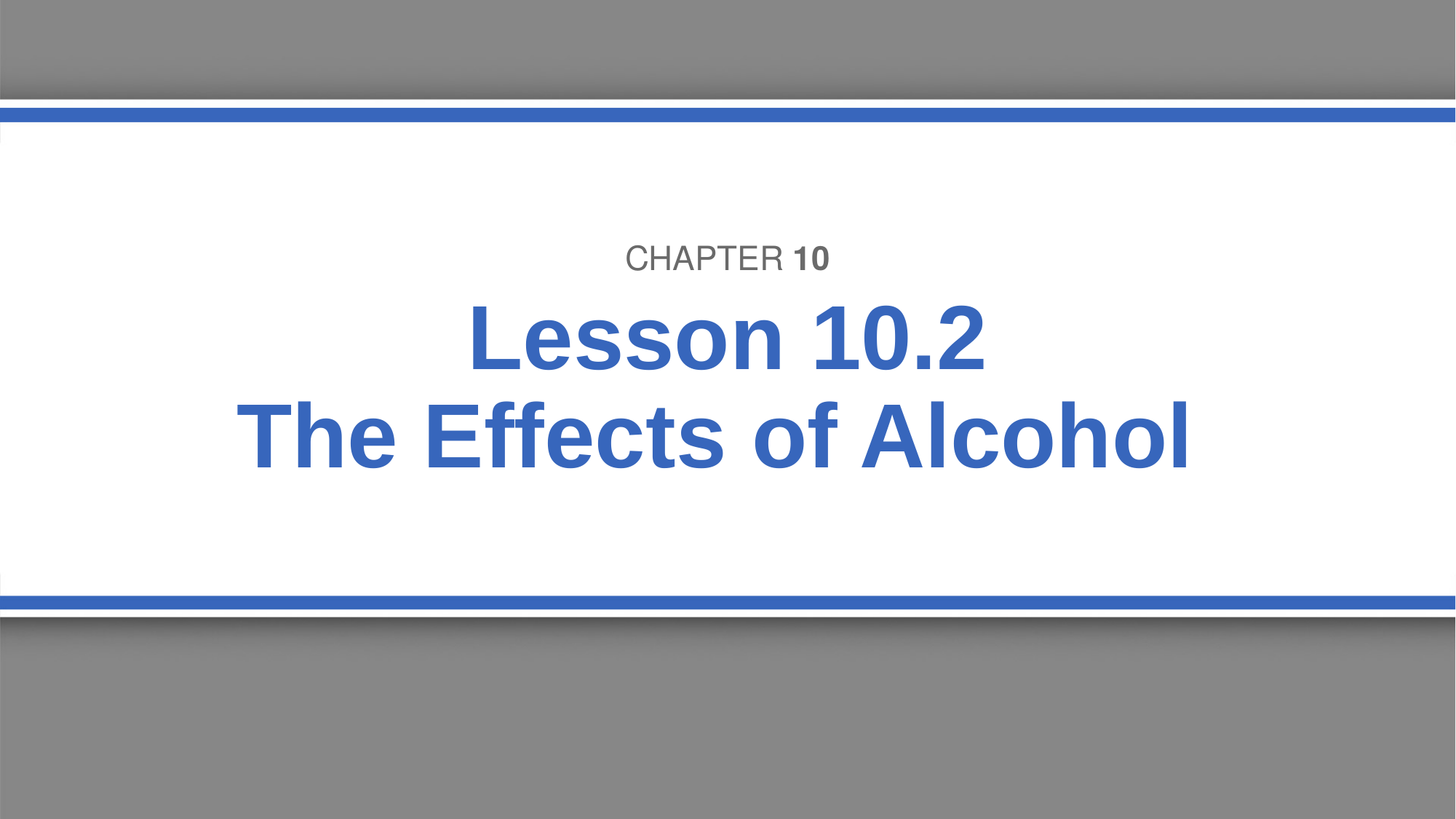

Chapter 10
# Lesson 10.2 The Effects of Alcohol